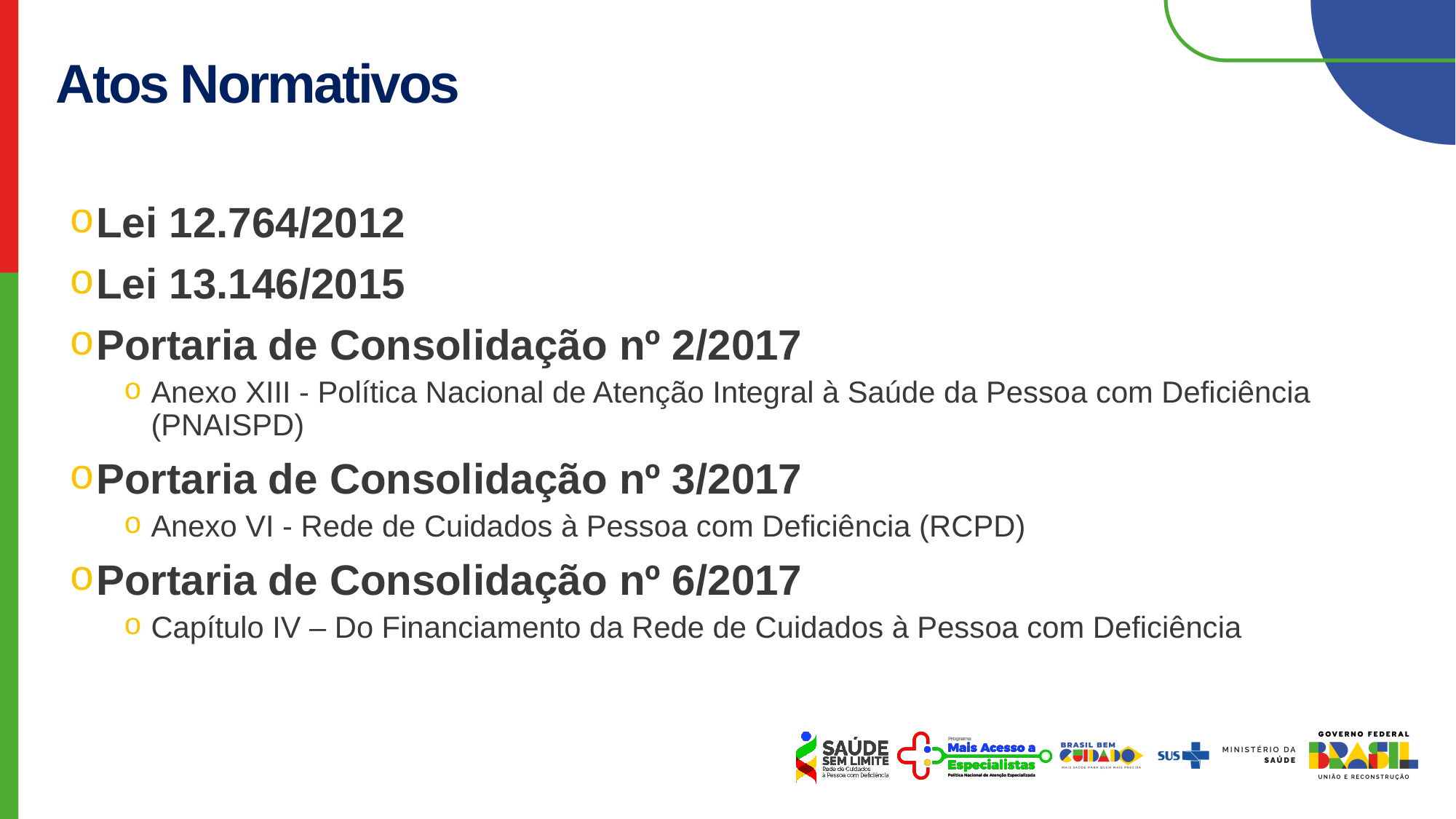

Atos Normativos
Lei 12.764/2012
Lei 13.146/2015
Portaria de Consolidação nº 2/2017
Anexo XIII - Política Nacional de Atenção Integral à Saúde da Pessoa com Deficiência (PNAISPD)
Portaria de Consolidação nº 3/2017
Anexo VI - Rede de Cuidados à Pessoa com Deficiência (RCPD)
Portaria de Consolidação nº 6/2017
Capítulo IV – Do Financiamento da Rede de Cuidados à Pessoa com Deficiência